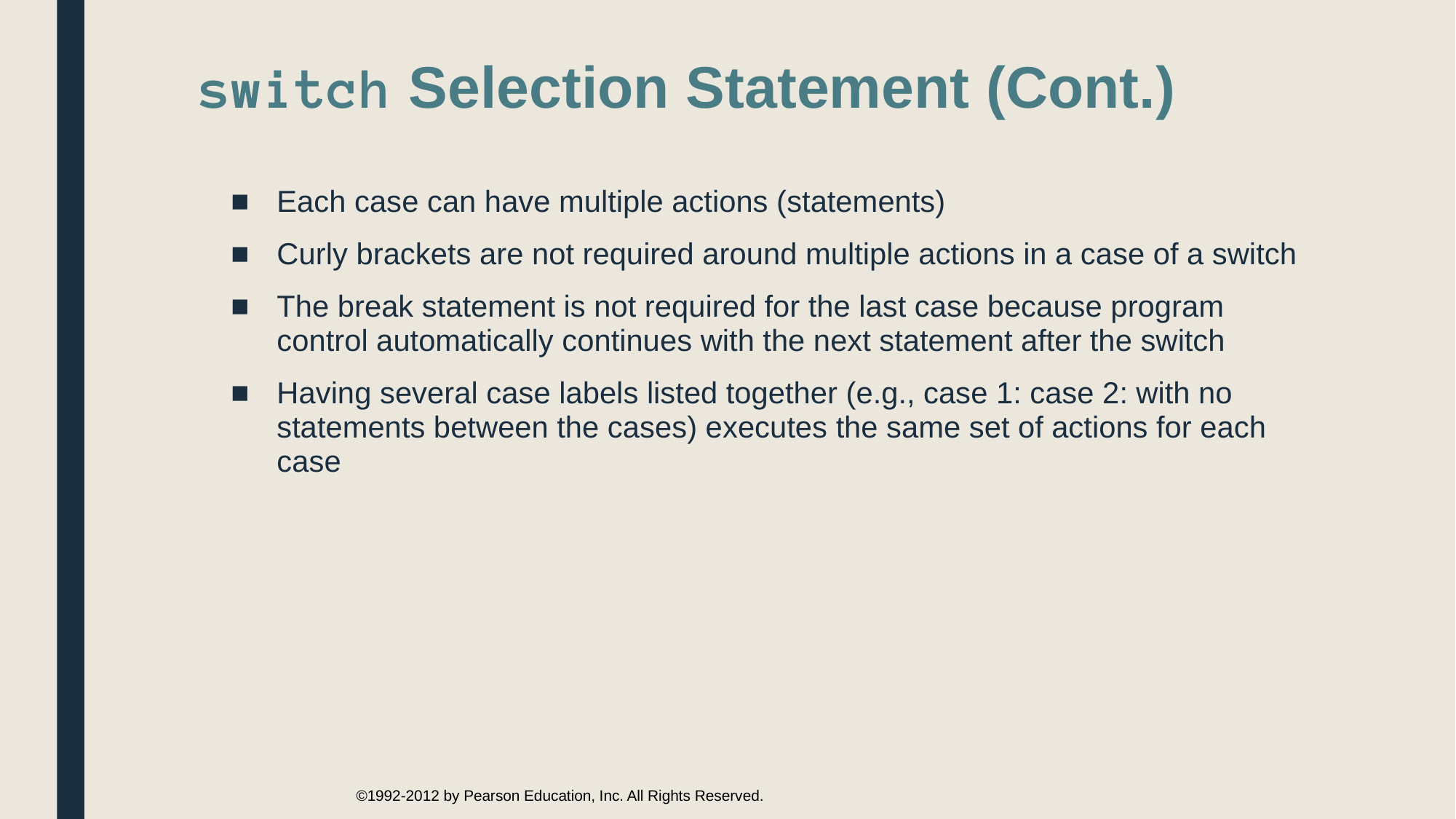

# switch Selection Statement (Cont.)
Each case can have multiple actions (statements)
Curly brackets are not required around multiple actions in a case of a switch
The break statement is not required for the last case because program control automatically continues with the next statement after the switch
Having several case labels listed together (e.g., case 1: case 2: with no statements between the cases) executes the same set of actions for each case

©1992-2012 by Pearson Education, Inc. All Rights Reserved.